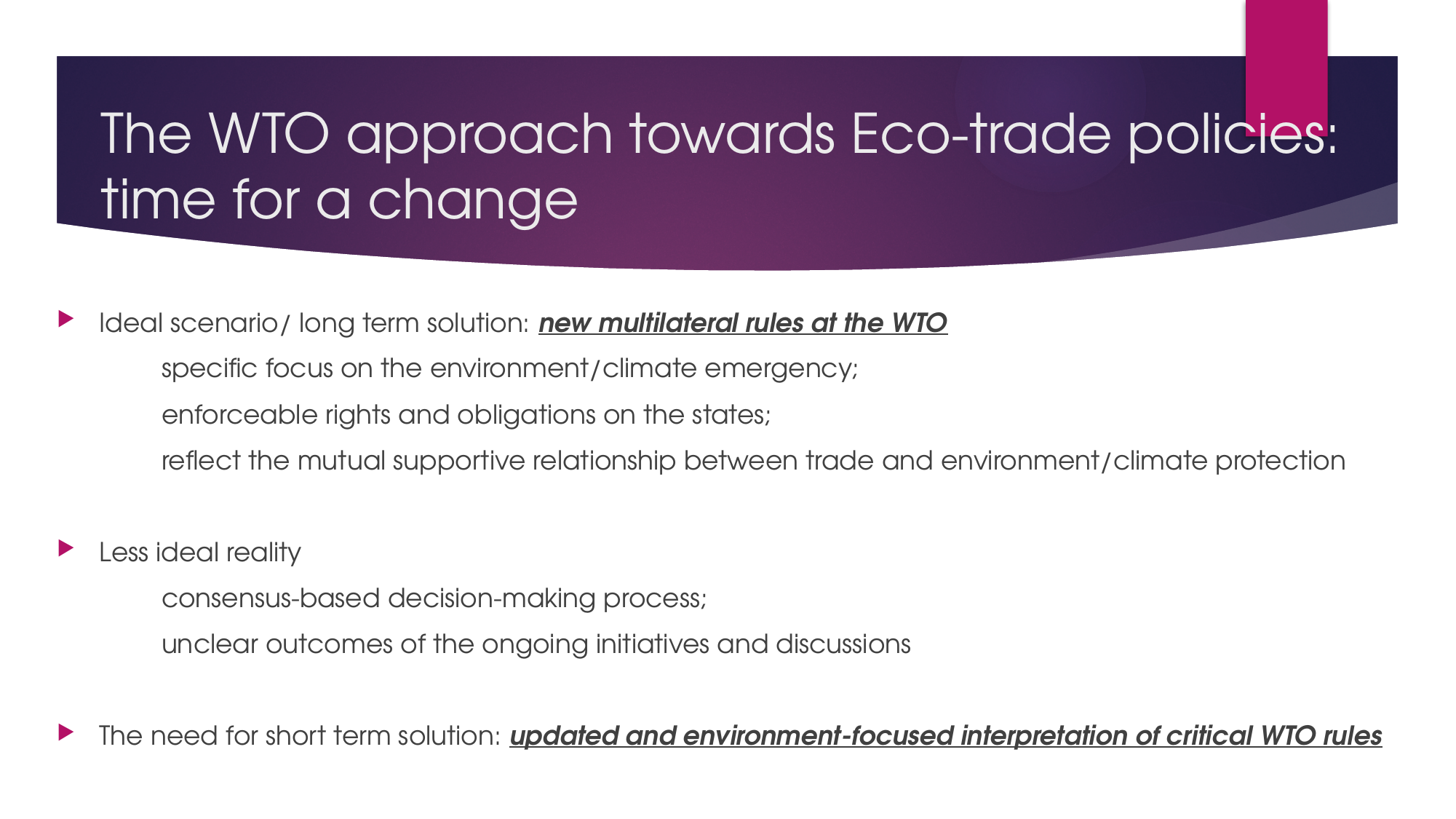

# The WTO approach towards Eco-trade policies: time for a change
Ideal scenario/ long term solution: new multilateral rules at the WTO
	specific focus on the environment/climate emergency;
	enforceable rights and obligations on the states;
	reflect the mutual supportive relationship between trade and environment/climate protection

Less ideal reality
	consensus-based decision-making process;
	unclear outcomes of the ongoing initiatives and discussions

The need for short term solution: updated and environment-focused interpretation of critical WTO rules